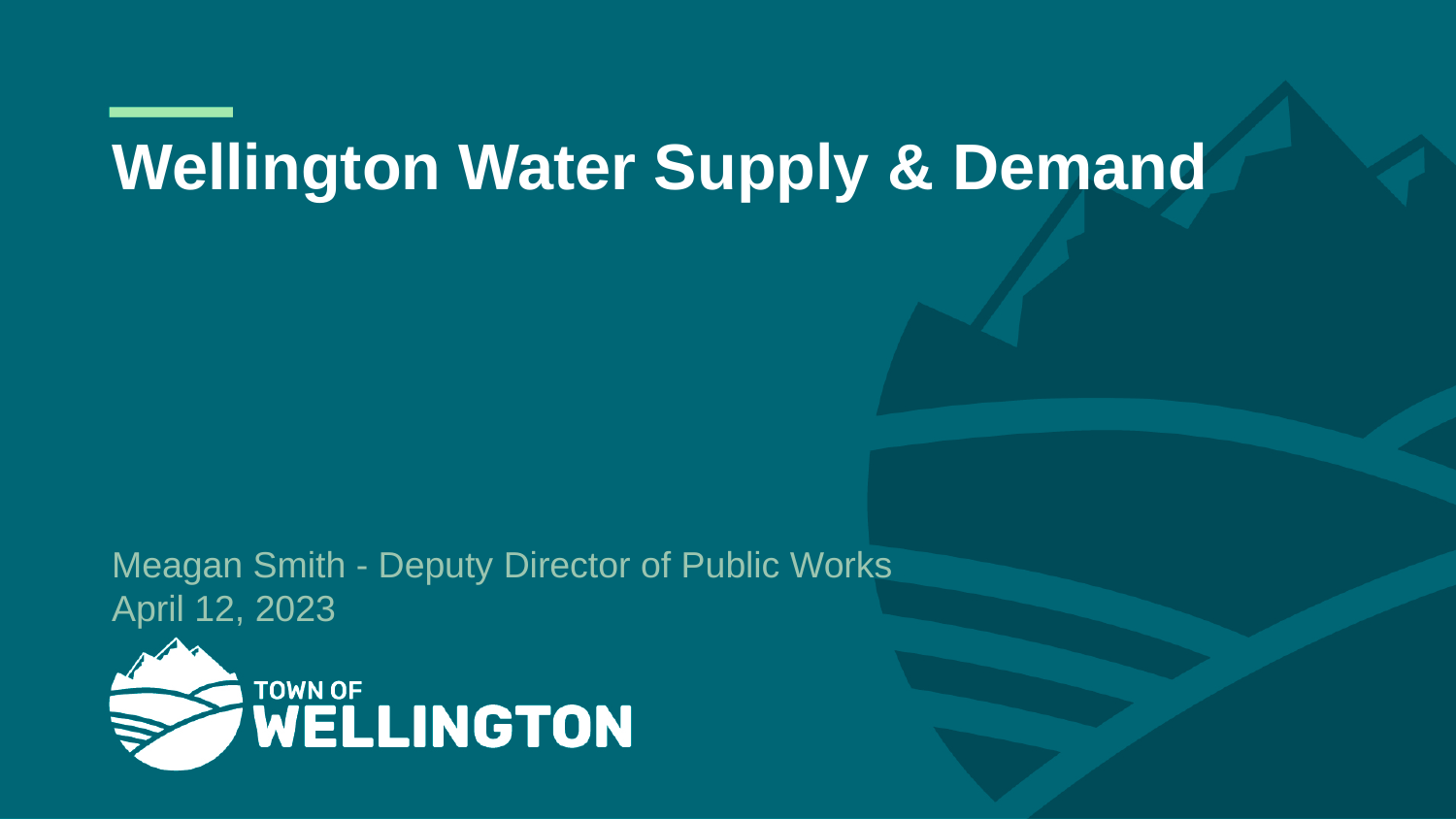

Wellington Water Supply & Demand
Meagan Smith - Deputy Director of Public Works
April 12, 2023